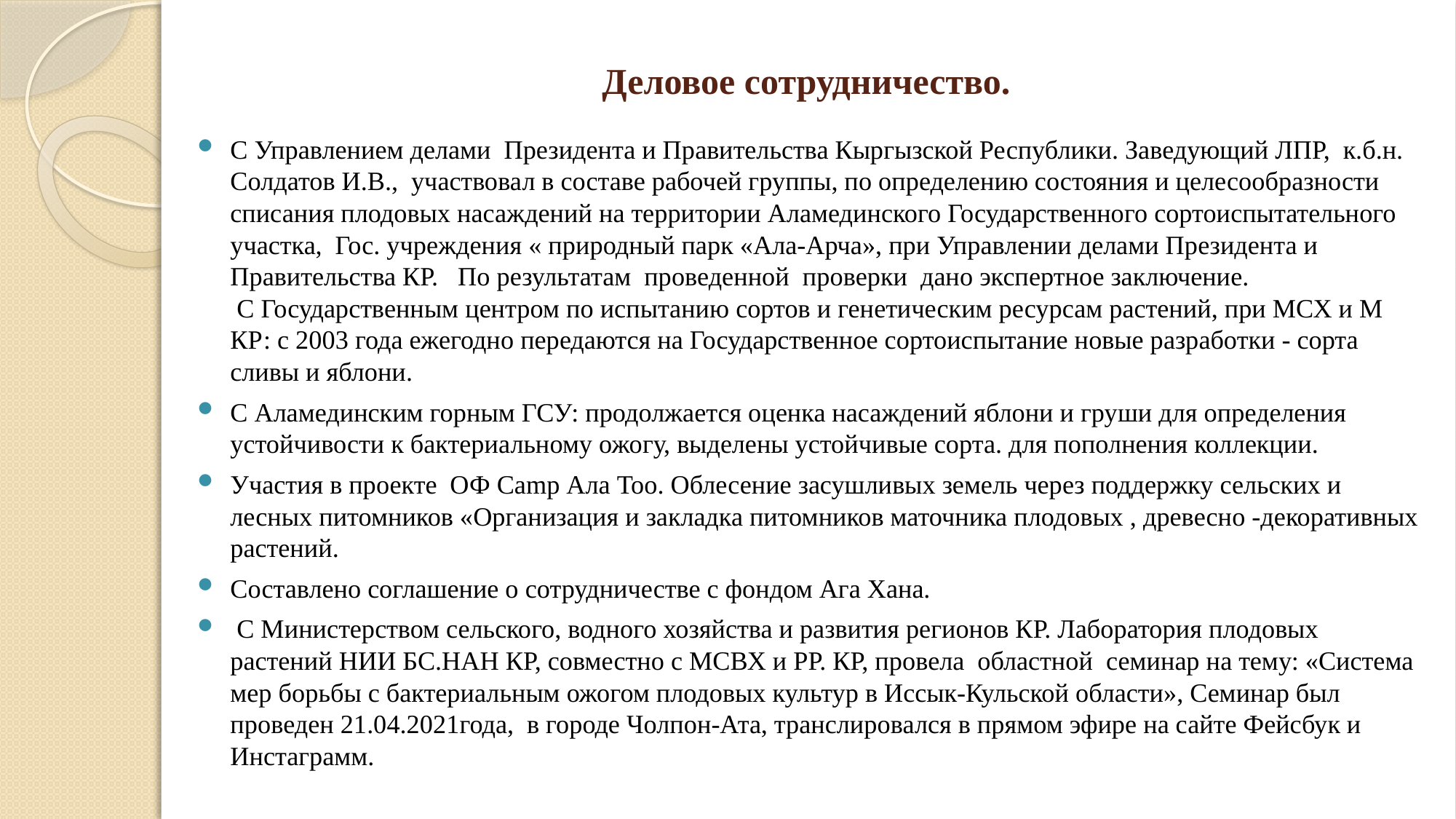

# Деловое сотрудничество.
С Управлением делами  Президента и Правительства Кыргызской Республики. Заведующий ЛПР,  к.б.н.  Солдатов И.В.,  участвовал в составе рабочей группы, по определению состояния и целесообразности списания плодовых насаждений на территории Аламединского Государственного сортоиспытательного участка,  Гос. учреждения « природный парк «Ала-Арча», при Управлении делами Президента и Правительства КР.   По результатам  проведенной  проверки  дано экспертное заключение.
 С Государственным центром по испытанию сортов и генетическим ресурсам растений, при МСХ и М КР: с 2003 года ежегодно передаются на Государственное сортоиспытание новые разработки - сорта сливы и яблони.
С Аламединским горным ГСУ: продолжается оценка насаждений яблони и груши для определения устойчивости к бактериальному ожогу, выделены устойчивые сорта. для пополнения коллекции.
Участия в проекте  ОФ Camp Ала Тоо. Облесение засушливых земель через поддержку сельских и лесных питомников «Организация и закладка питомников маточника плодовых , древесно -декоративных растений.
Составлено соглашение о сотрудничестве с фондом Ага Хана.
 С Министерством сельского, водного хозяйства и развития регионов КР. Лаборатория плодовых растений НИИ БС.НАН КР, совместно с МСВХ и РР. КР, провела  областной  семинар на тему: «Система мер борьбы с бактериальным ожогом плодовых культур в Иссык-Кульской области», Семинар был проведен 21.04.2021года,  в городе Чолпон-Ата, транслировался в прямом эфире на сайте Фейсбук и Инстаграмм.